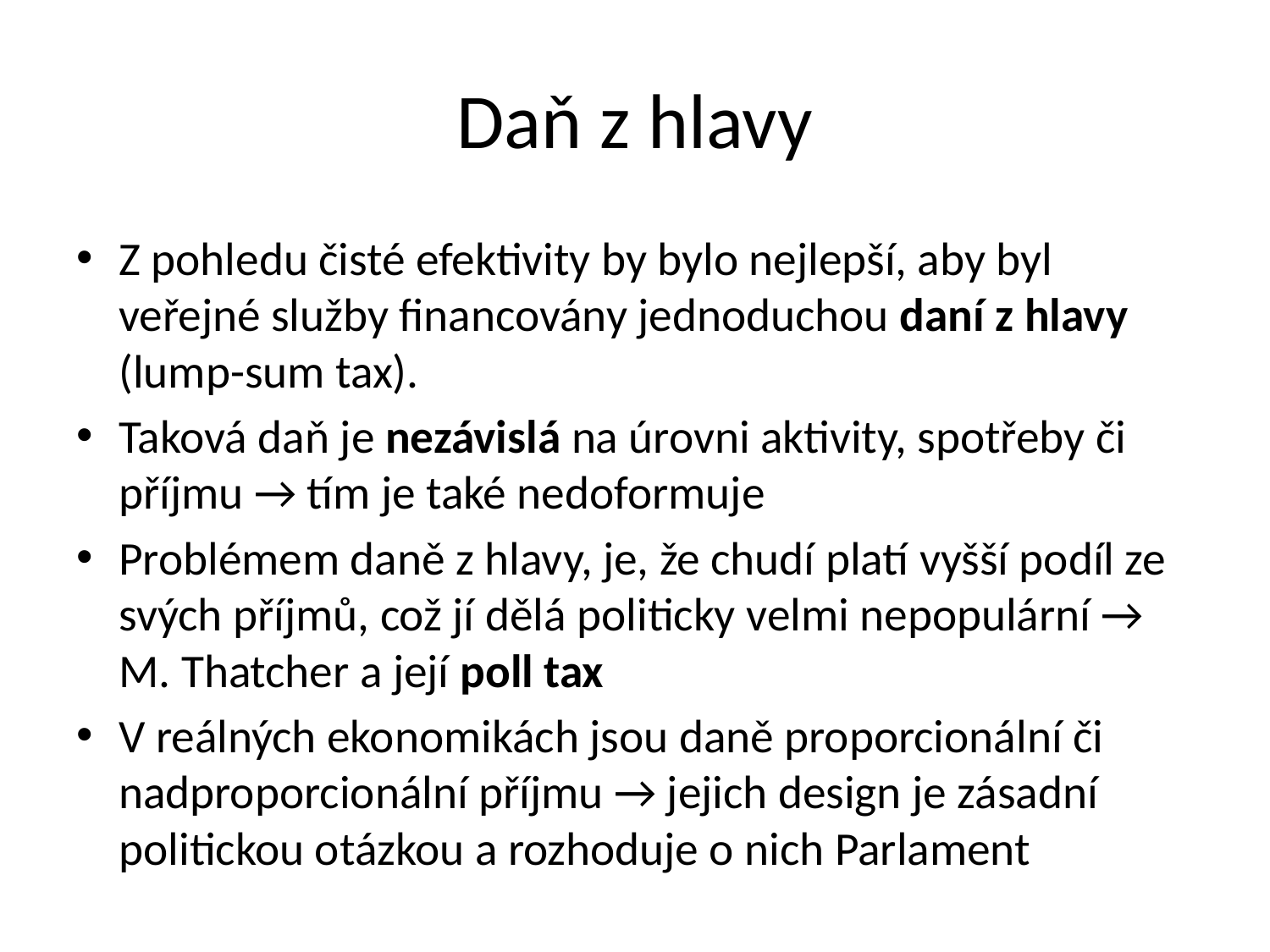

# Daň z hlavy
Z pohledu čisté efektivity by bylo nejlepší, aby byl veřejné služby financovány jednoduchou daní z hlavy (lump-sum tax).
Taková daň je nezávislá na úrovni aktivity, spotřeby či příjmu → tím je také nedoformuje
Problémem daně z hlavy, je, že chudí platí vyšší podíl ze svých příjmů, což jí dělá politicky velmi nepopulární → M. Thatcher a její poll tax
V reálných ekonomikách jsou daně proporcionální či nadproporcionální příjmu → jejich design je zásadní politickou otázkou a rozhoduje o nich Parlament